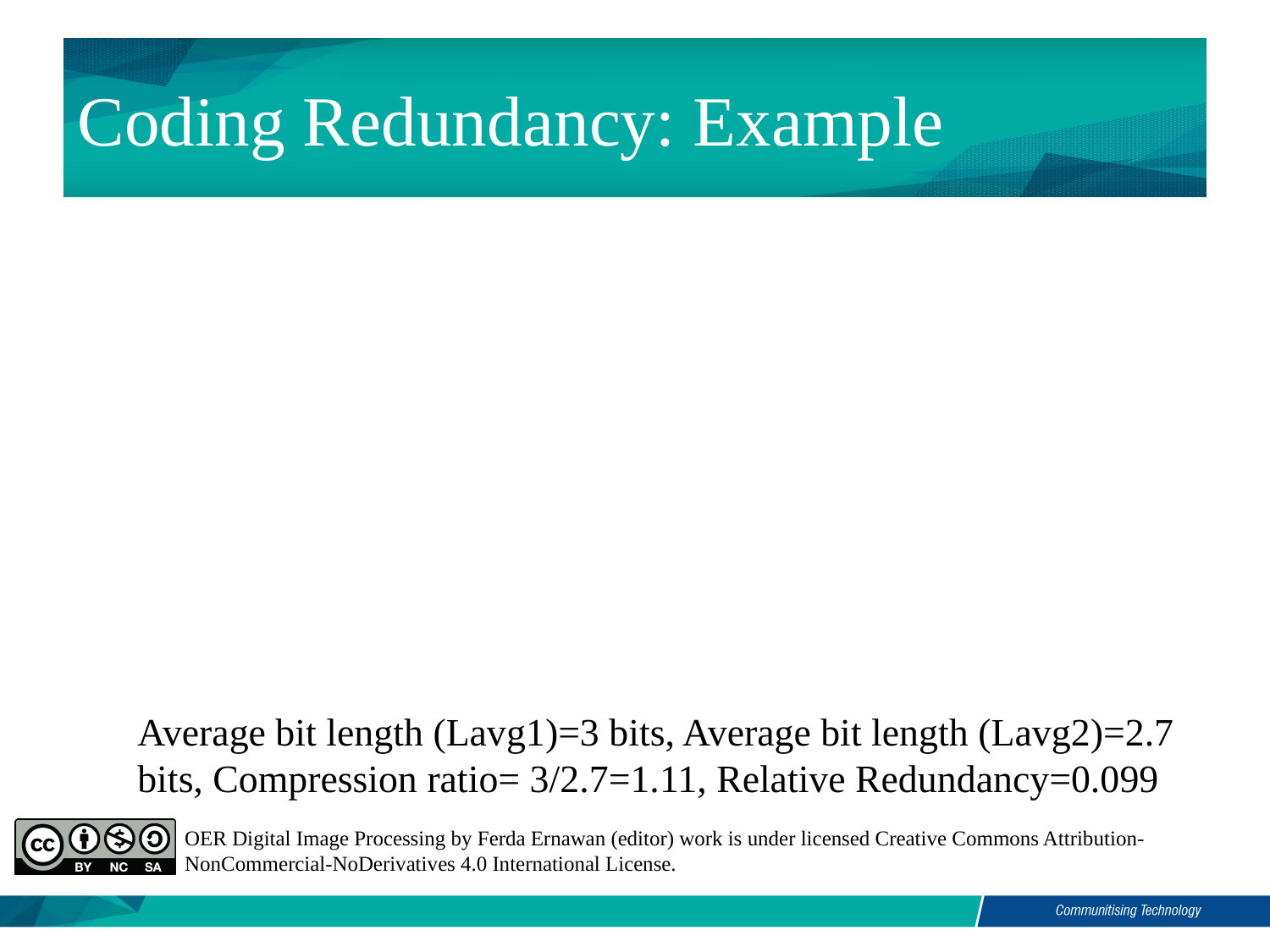

# Coding Redundancy: Example

Average bit length (Lavg1)=3 bits, Average bit length (Lavg2)=2.7 bits, Compression ratio= 3/2.7=1.11, Relative Redundancy=0.099